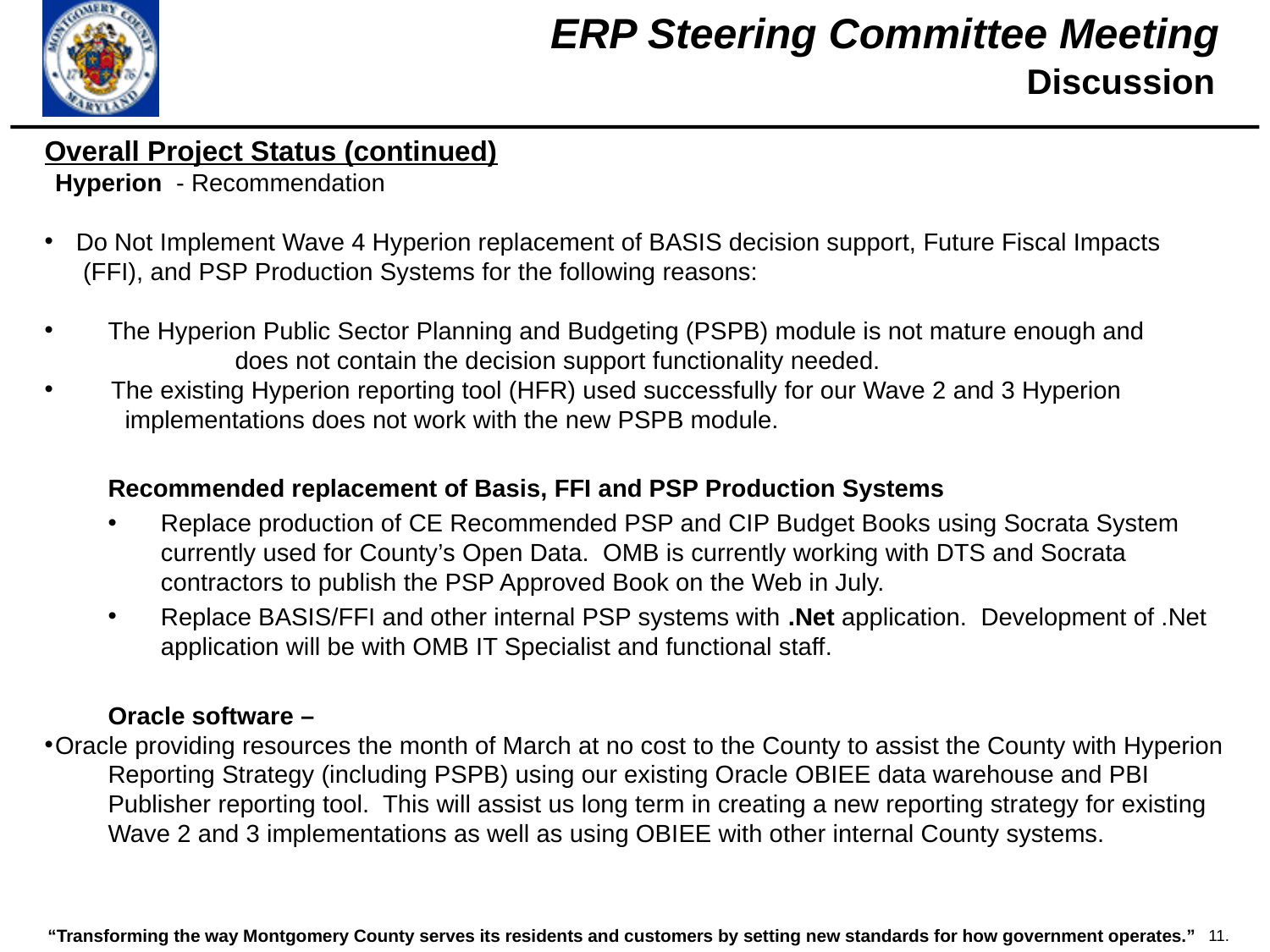

Discussion
Overall Project Status (continued)
Hyperion  - Recommendation

   Do Not Implement Wave 4 Hyperion replacement of BASIS decision support, Future Fiscal Impacts
    (FFI), and PSP Production Systems for the following reasons:

	The Hyperion Public Sector Planning and Budgeting (PSPB) module is not mature enough and  	does not contain the decision support functionality needed.
        The existing Hyperion reporting tool (HFR) used successfully for our Wave 2 and 3 Hyperion
          implementations does not work with the new PSPB module.

Recommended replacement of Basis, FFI and PSP Production Systems
Replace production of CE Recommended PSP and CIP Budget Books using Socrata System currently used for County’s Open Data.  OMB is currently working with DTS and Socrata contractors to publish the PSP Approved Book on the Web in July.
Replace BASIS/FFI and other internal PSP systems with .Net application.  Development of .Net application will be with OMB IT Specialist and functional staff.

Oracle software –
Oracle providing resources the month of March at no cost to the County to assist the County with Hyperion Reporting Strategy (including PSPB) using our existing Oracle OBIEE data warehouse and PBI Publisher reporting tool.  This will assist us long term in creating a new reporting strategy for existing Wave 2 and 3 implementations as well as using OBIEE with other internal County systems.